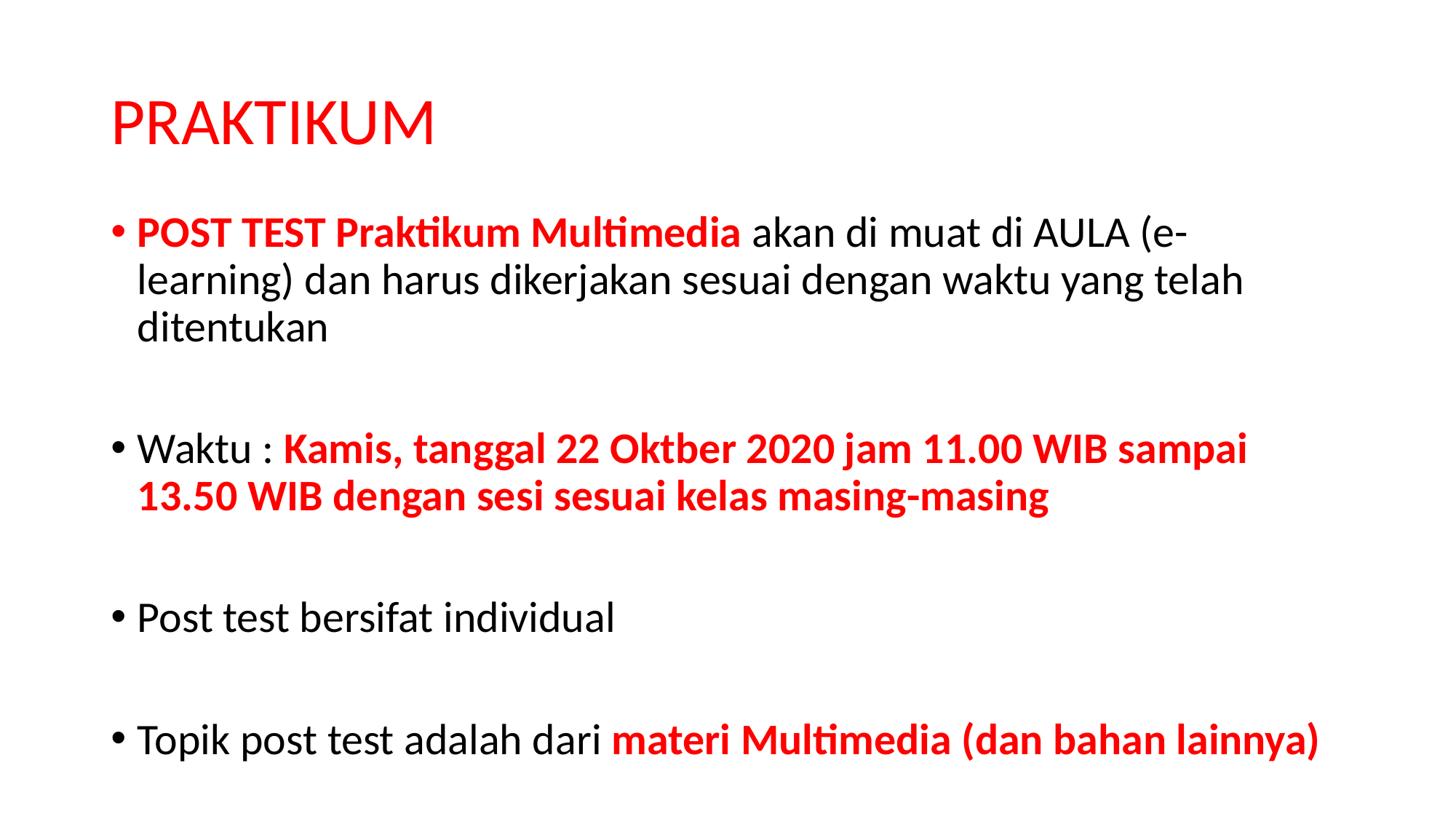

# PRAKTIKUM
POST TEST Praktikum Multimedia akan di muat di AULA (e-learning) dan harus dikerjakan sesuai dengan waktu yang telah ditentukan

Waktu : Kamis, tanggal 22 Oktber 2020 jam 11.00 WIB sampai 13.50 WIB dengan sesi sesuai kelas masing-masing

Post test bersifat individual

Topik post test adalah dari materi Multimedia (dan bahan lainnya)